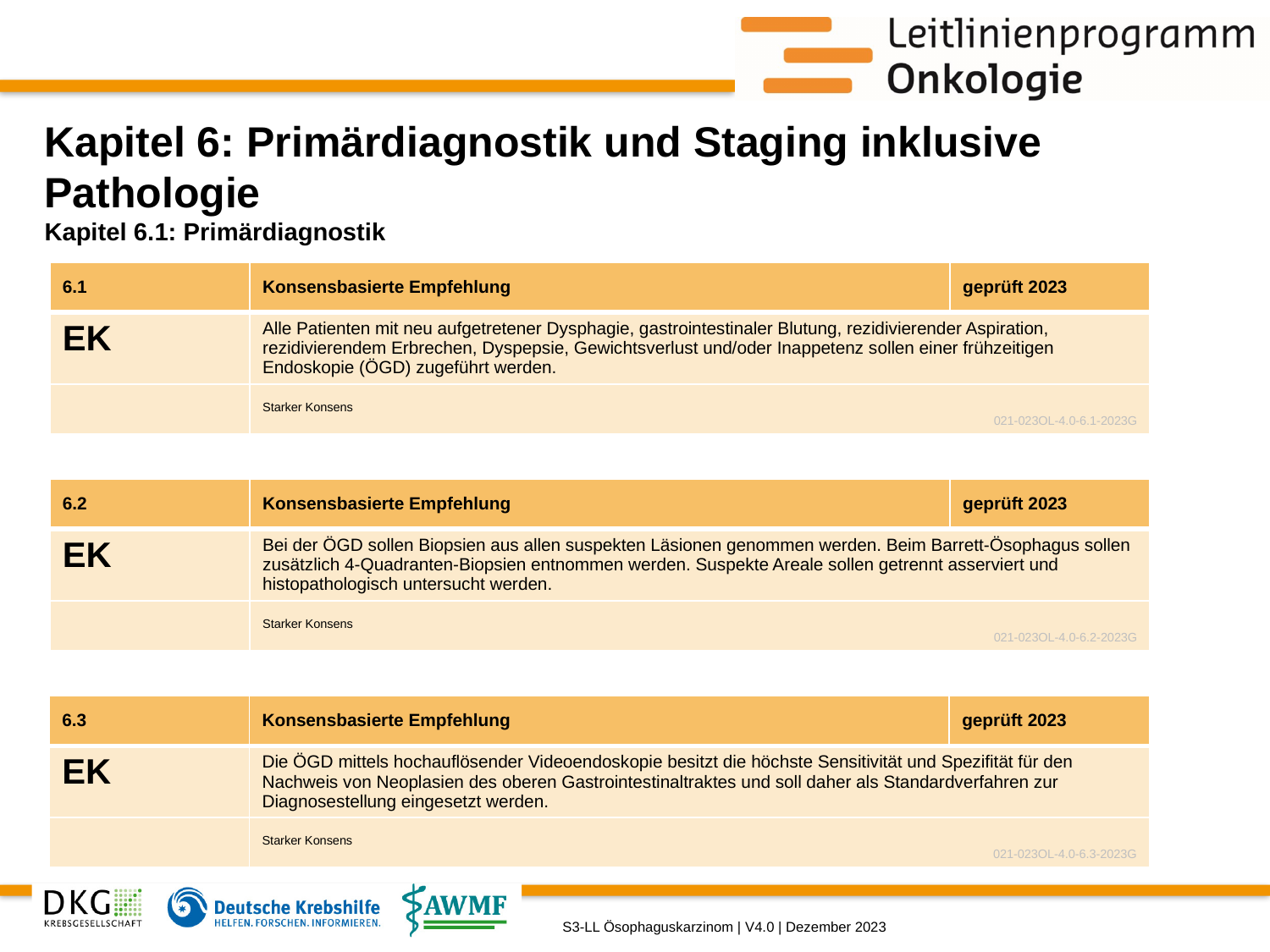

# Kapitel 6: Primärdiagnostik und Staging inklusive Pathologie
Kapitel 6.1: Primärdiagnostik
| 6.1 | Konsensbasierte Empfehlung | geprüft 2023 |
| --- | --- | --- |
| EK | Alle Patienten mit neu aufgetretener Dysphagie, gastrointestinaler Blutung, rezidivierender Aspiration, rezidivierendem Erbrechen, Dyspepsie, Gewichtsverlust und/oder Inappetenz sollen einer frühzeitigen Endoskopie (ÖGD) zugeführt werden. |  |
|  | Starker Konsens 021-023OL-4.0-6.1-2023G |  |
| 6.2 | Konsensbasierte Empfehlung | geprüft 2023 |
| --- | --- | --- |
| EK | Bei der ÖGD sollen Biopsien aus allen suspekten Läsionen genommen werden. Beim Barrett-Ösophagus sollen zusätzlich 4-Quadranten-Biopsien entnommen werden. Suspekte Areale sollen getrennt asserviert und histopathologisch untersucht werden. |  |
|  | Starker Konsens 021-023OL-4.0-6.2-2023G |  |
| 6.3 | Konsensbasierte Empfehlung | geprüft 2023 |
| --- | --- | --- |
| EK | Die ÖGD mittels hochauflösender Videoendoskopie besitzt die höchste Sensitivität und Spezifität für den Nachweis von Neoplasien des oberen Gastrointestinaltraktes und soll daher als Standardverfahren zur Diagnosestellung eingesetzt werden. |  |
|  | Starker Konsens 021-023OL-4.0-6.3-2023G |  |
S3-LL Ösophaguskarzinom | V4.0 | Dezember 2023